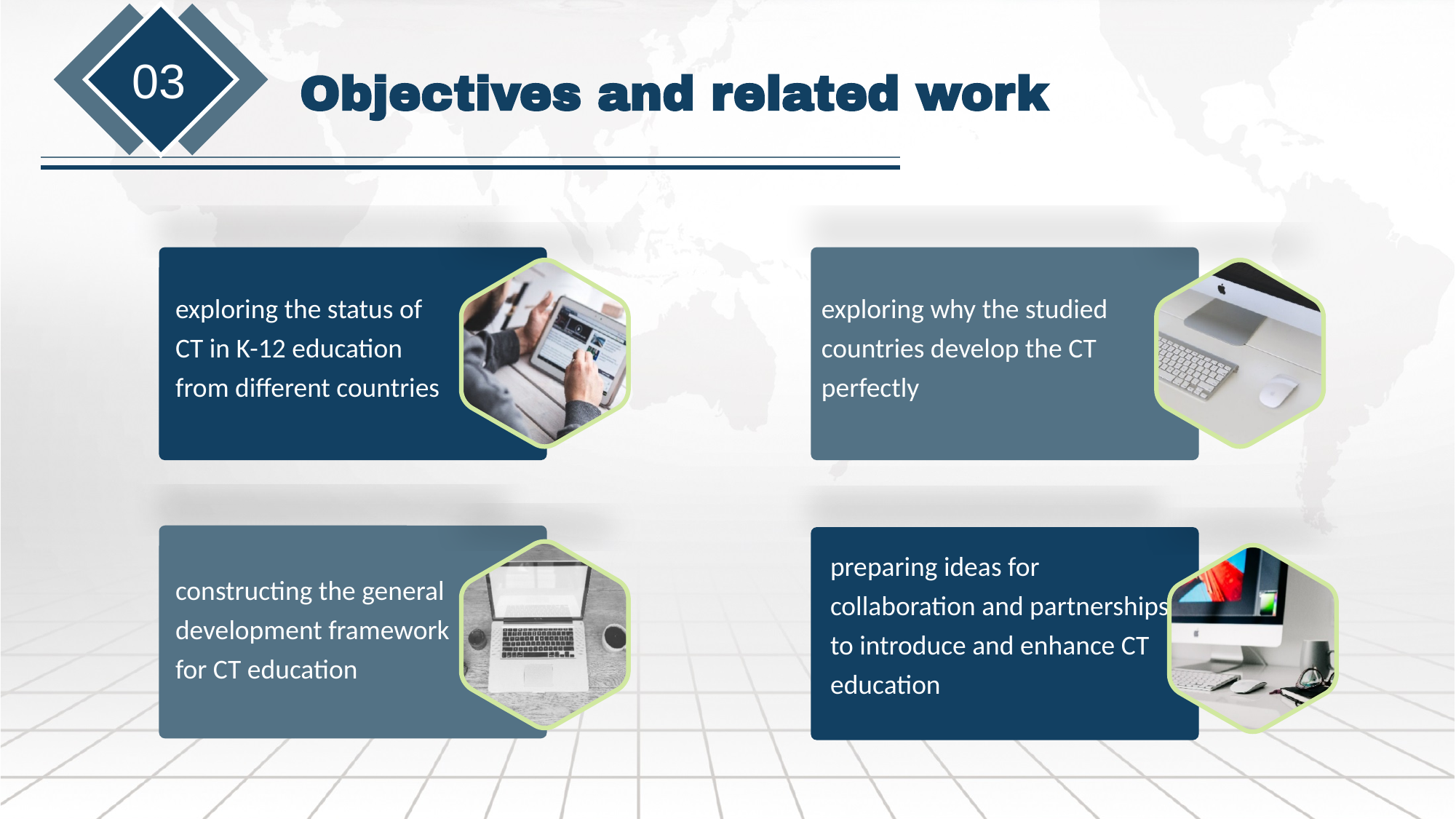

03
Objectives and related work

exploring the status of CT in K-12 education from different countries
exploring why the studied countries develop the CT perfectly

preparing ideas for collaboration and partnerships to introduce and enhance CT education

constructing the general development framework for CT education